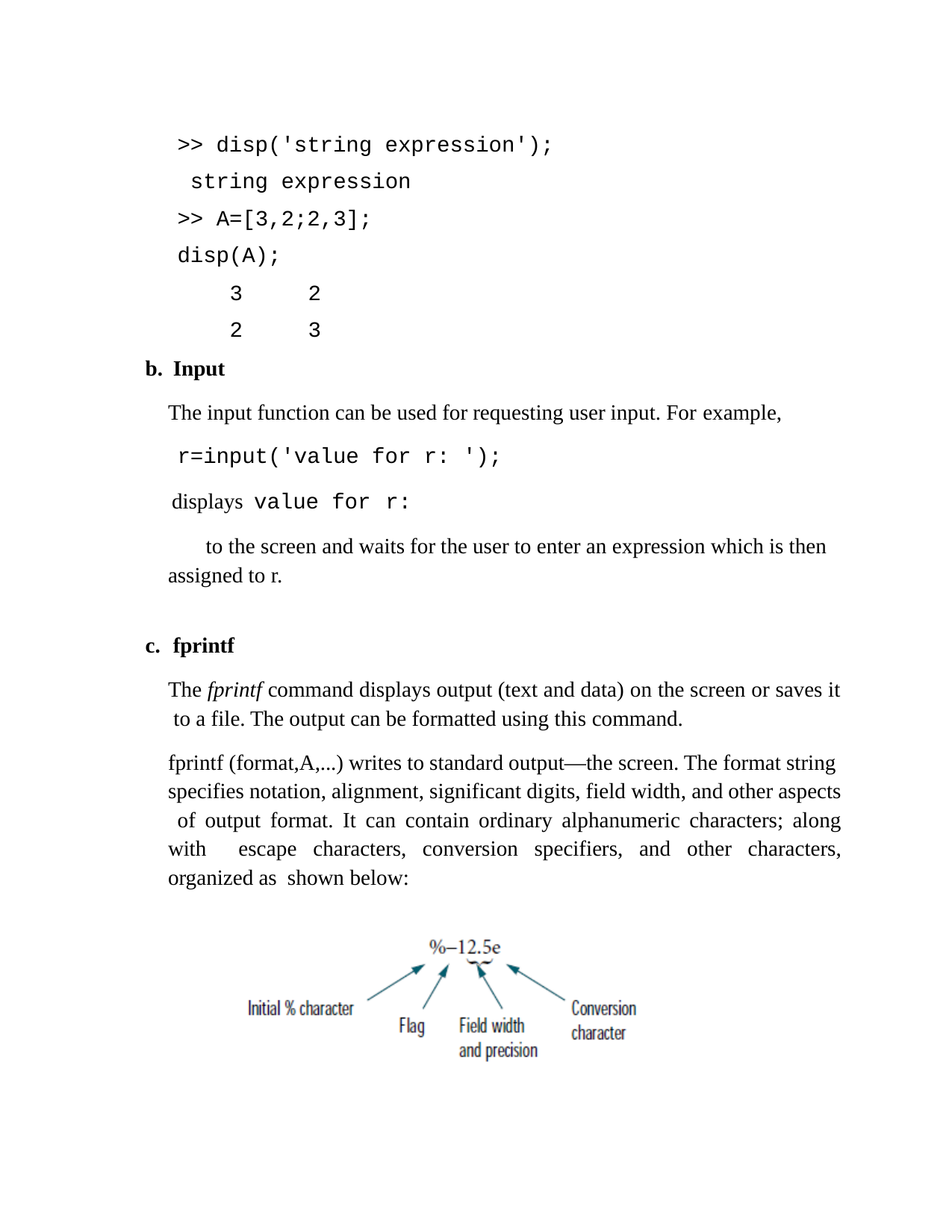

>> disp('string expression');  string expression
>> A=[3,2;2,3];
disp(A);
3
2
2
3
Input
The input function can be used for requesting user input. For example,
r=input('value for r: ');
displays  value for r:
to the screen and waits for the user to enter an expression which is then  assigned to r.

fprintf
The fprintf command displays output (text and data) on the screen or saves it  to a file. The output can be formatted using this command.
fprintf (format,A,...) writes to standard output—the screen. The format string  specifies notation, alignment, significant digits, field width, and other aspects  of output format. It can contain ordinary alphanumeric characters; along with  escape characters, conversion specifiers, and other characters, organized as  shown below: